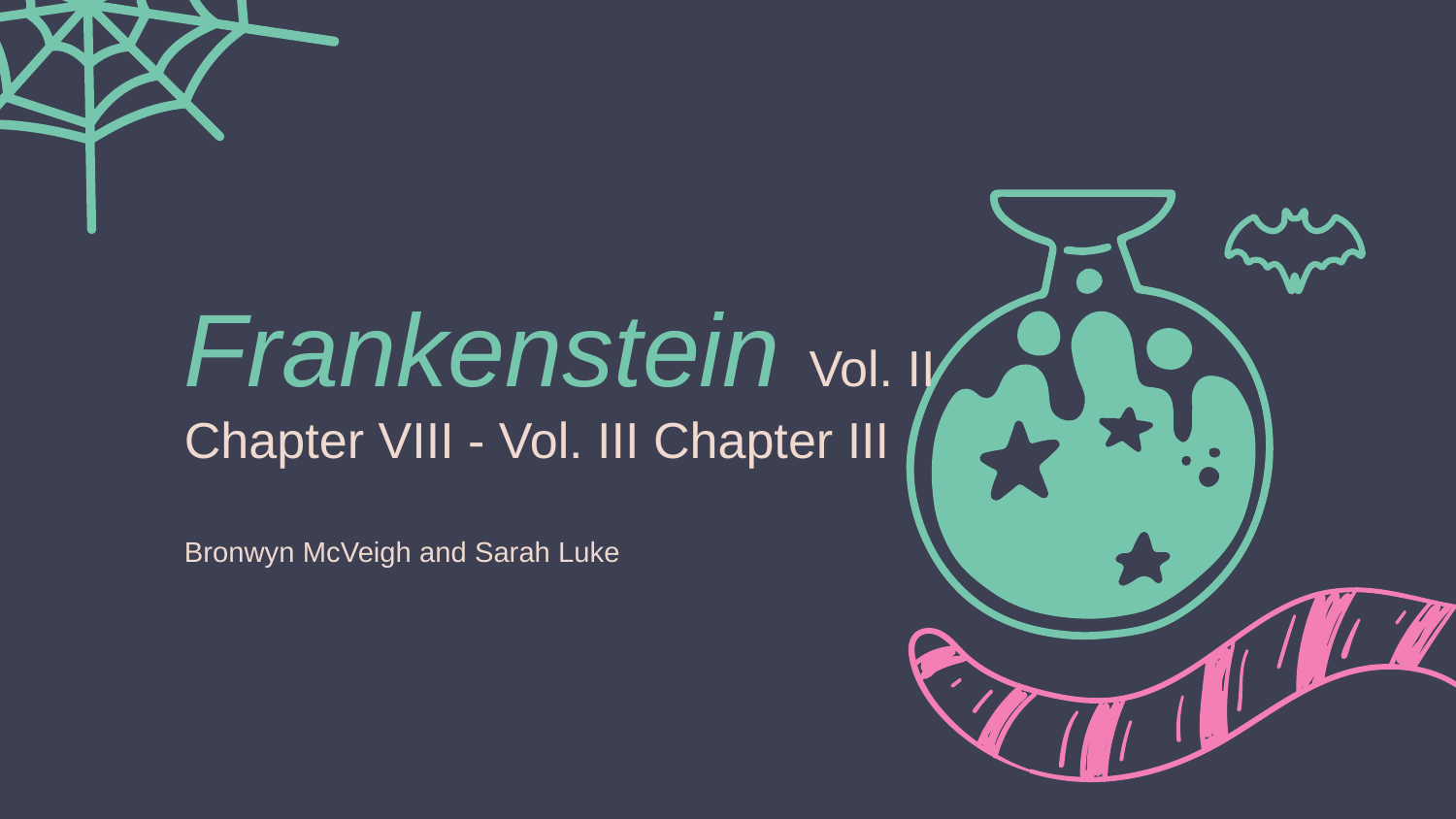

# Frankenstein Vol. II Chapter VIII - Vol. III Chapter III

Bronwyn McVeigh and Sarah Luke